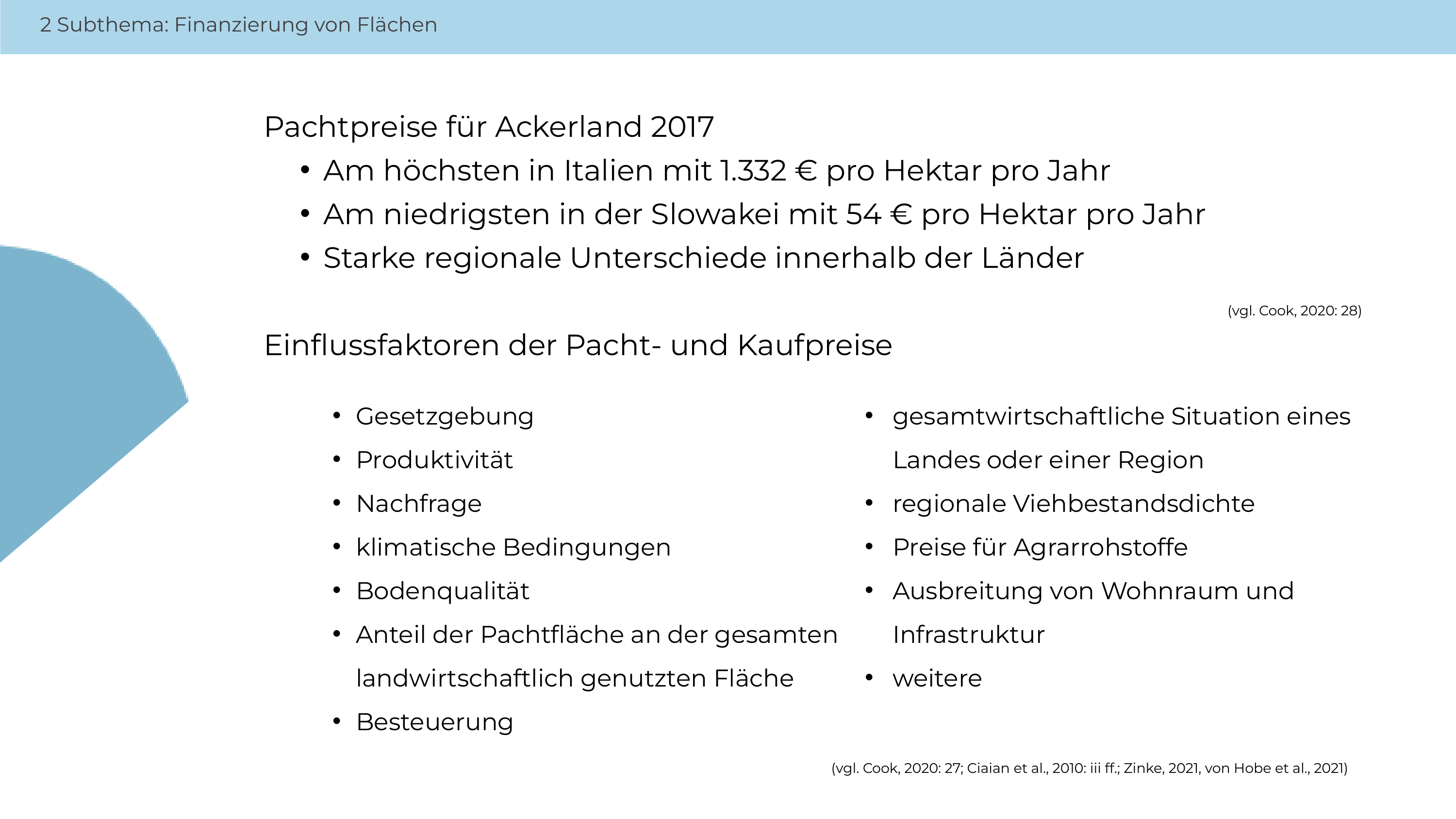

2 Subthema: Finanzierung von Flächen
Pachtpreise für Ackerland 2017
Am höchsten in Italien mit 1.332 € pro Hektar pro Jahr
Am niedrigsten in der Slowakei mit 54 € pro Hektar pro Jahr
Starke regionale Unterschiede innerhalb der Länder

Einflussfaktoren der Pacht- und Kaufpreise

 (vgl. Cook, 2020: 28)
Gesetzgebung
Produktivität
Nachfrage
klimatische Bedingungen
Bodenqualität
Anteil der Pachtfläche an der gesamten landwirtschaftlich genutzten Fläche
Besteuerung

gesamtwirtschaftliche Situation eines Landes oder einer Region
regionale Viehbestandsdichte
Preise für Agrarrohstoffe
Ausbreitung von Wohnraum und Infrastruktur
weitere

(vgl. Cook, 2020: 27; Ciaian et al., 2010: iii ff.; Zinke, 2021, von Hobe et al., 2021)